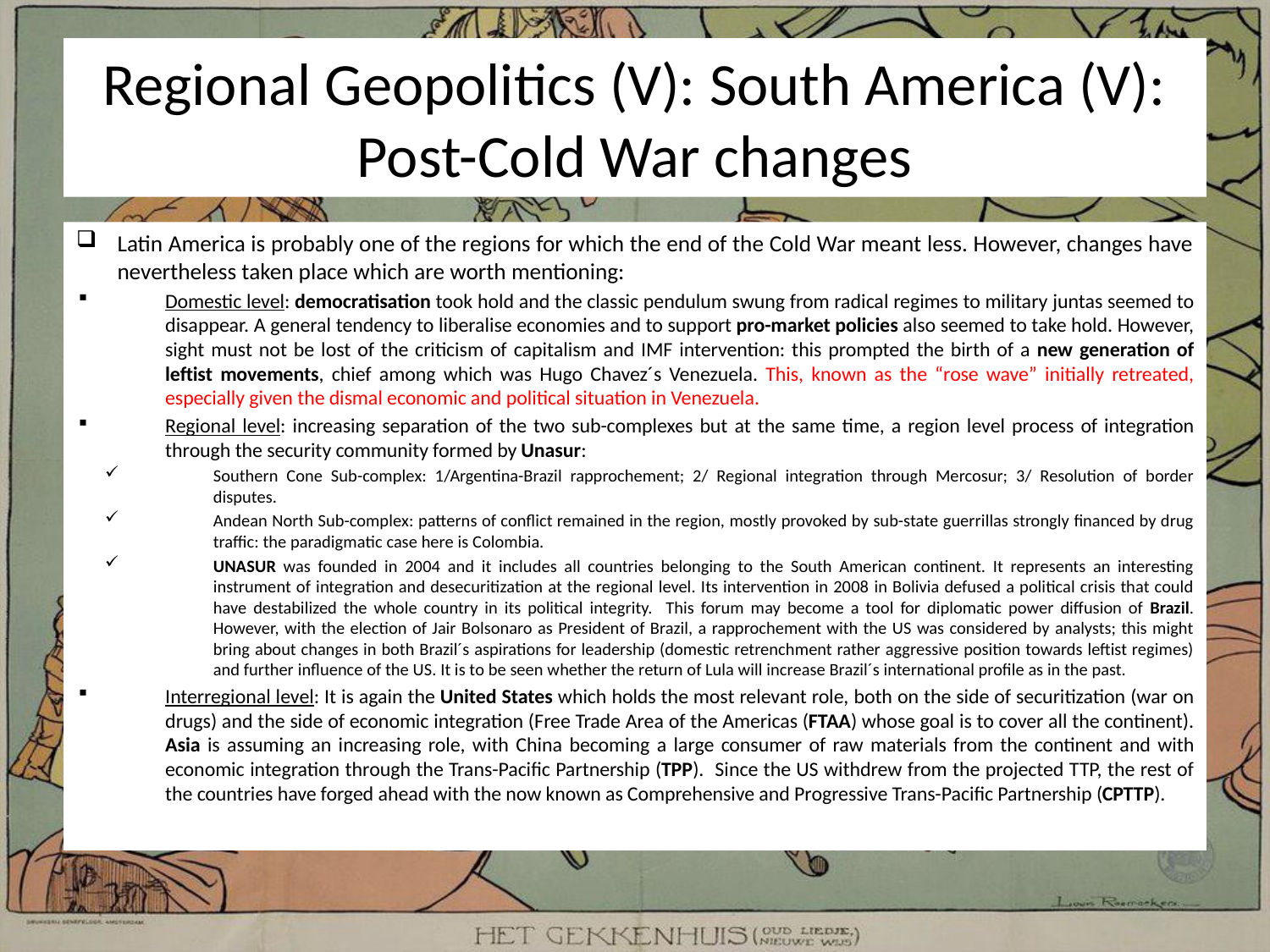

# Regional Geopolitics (V): South America (V): Post-Cold War changes
Latin America is probably one of the regions for which the end of the Cold War meant less. However, changes have nevertheless taken place which are worth mentioning:
Domestic level: democratisation took hold and the classic pendulum swung from radical regimes to military juntas seemed to disappear. A general tendency to liberalise economies and to support pro-market policies also seemed to take hold. However, sight must not be lost of the criticism of capitalism and IMF intervention: this prompted the birth of a new generation of leftist movements, chief among which was Hugo Chavez´s Venezuela. This, known as the “rose wave” initially retreated, especially given the dismal economic and political situation in Venezuela.
Regional level: increasing separation of the two sub-complexes but at the same time, a region level process of integration through the security community formed by Unasur:
Southern Cone Sub-complex: 1/Argentina-Brazil rapprochement; 2/ Regional integration through Mercosur; 3/ Resolution of border disputes.
Andean North Sub-complex: patterns of conflict remained in the region, mostly provoked by sub-state guerrillas strongly financed by drug traffic: the paradigmatic case here is Colombia.
UNASUR was founded in 2004 and it includes all countries belonging to the South American continent. It represents an interesting instrument of integration and desecuritization at the regional level. Its intervention in 2008 in Bolivia defused a political crisis that could have destabilized the whole country in its political integrity.  This forum may become a tool for diplomatic power diffusion of Brazil. However, with the election of Jair Bolsonaro as President of Brazil, a rapprochement with the US was considered by analysts; this might bring about changes in both Brazil´s aspirations for leadership (domestic retrenchment rather aggressive position towards leftist regimes) and further influence of the US. It is to be seen whether the return of Lula will increase Brazil´s international profile as in the past.
Interregional level: It is again the United States which holds the most relevant role, both on the side of securitization (war on drugs) and the side of economic integration (Free Trade Area of the Americas (FTAA) whose goal is to cover all the continent). Asia is assuming an increasing role, with China becoming a large consumer of raw materials from the continent and with economic integration through the Trans-Pacific Partnership (TPP).  Since the US withdrew from the projected TTP, the rest of the countries have forged ahead with the now known as Comprehensive and Progressive Trans-Pacific Partnership (CPTTP).